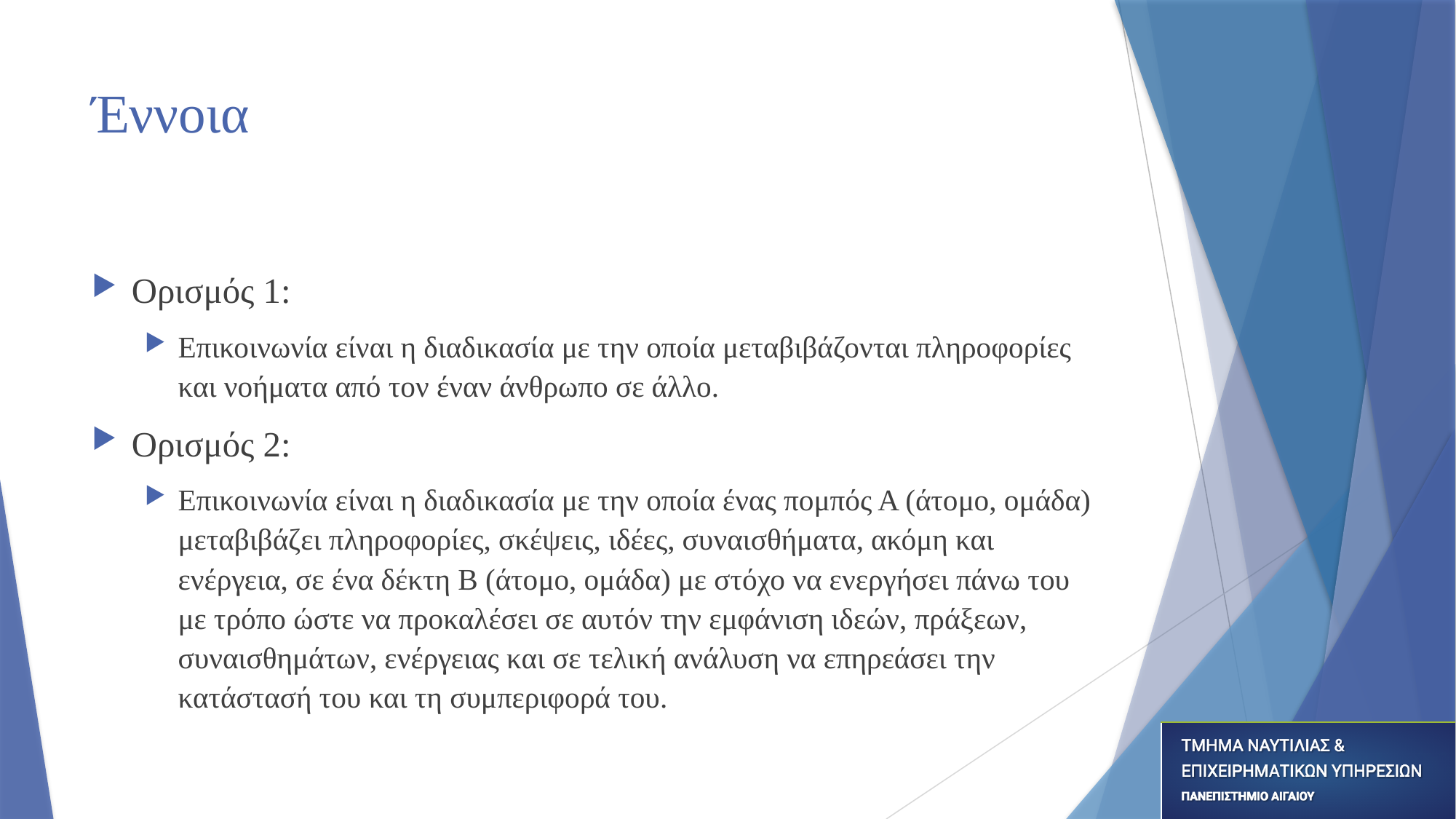

# Έννοια
Ορισμός 1:
Επικοινωνία είναι η διαδικασία με την οποία μεταβιβάζονται πληροφορίες και νοήματα από τον έναν άνθρωπο σε άλλο.
Ορισμός 2:
Επικοινωνία είναι η διαδικασία με την οποία ένας πομπός Α (άτομο, ομάδα) μεταβιβάζει πληροφορίες, σκέψεις, ιδέες, συναισθήματα, ακόμη και ενέργεια, σε ένα δέκτη Β (άτομο, ομάδα) με στόχο να ενεργήσει πάνω του με τρόπο ώστε να προκαλέσει σε αυτόν την εμφάνιση ιδεών, πράξεων, συναισθημάτων, ενέργειας και σε τελική ανάλυση να επηρεάσει την κατάστασή του και τη συμπεριφορά του.